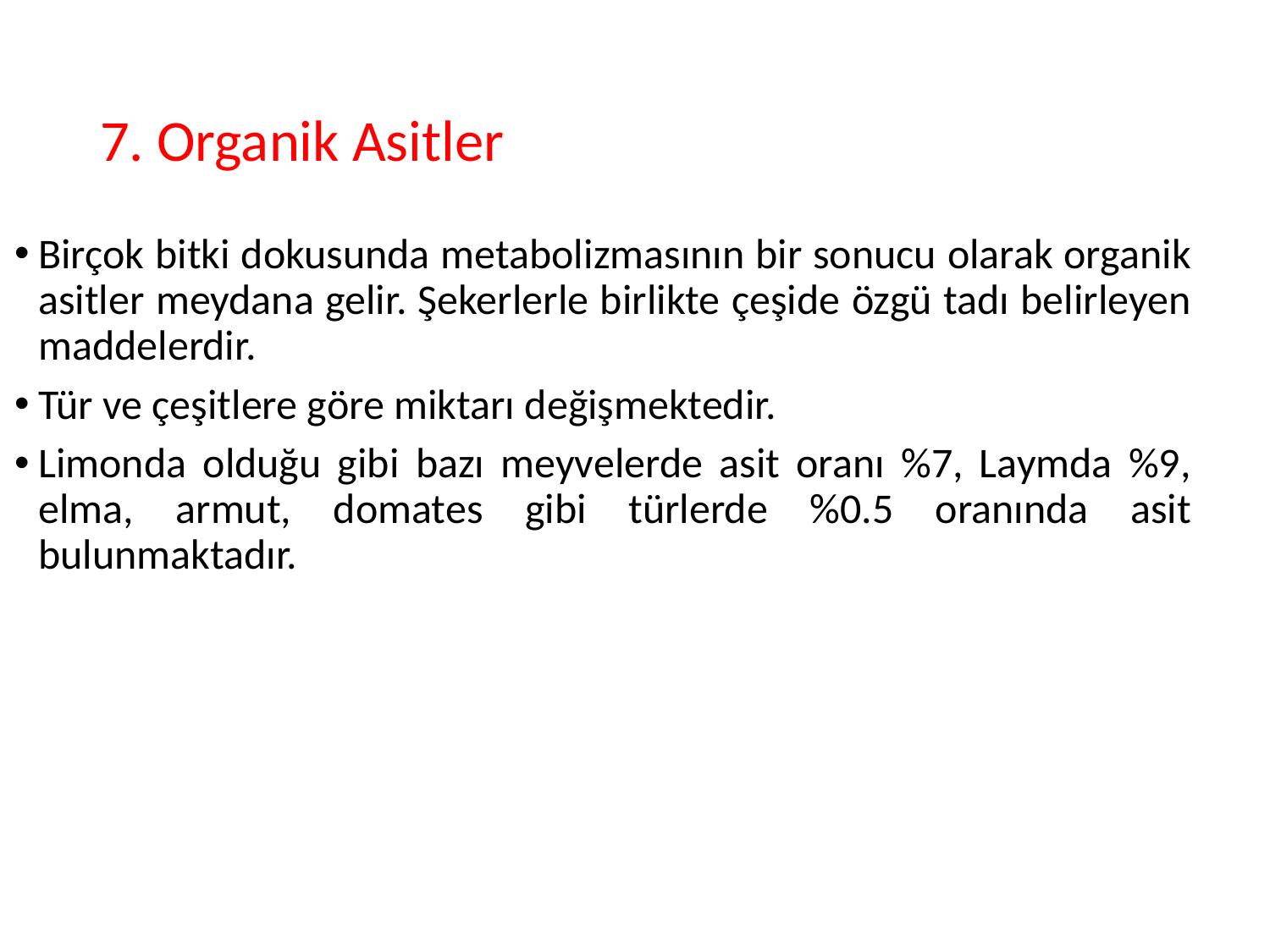

# 7. Organik Asitler
Birçok bitki dokusunda metabolizmasının bir sonucu olarak organik asitler meydana gelir. Şekerlerle birlikte çeşide özgü tadı belirleyen maddelerdir.
Tür ve çeşitlere göre miktarı değişmektedir.
Limonda olduğu gibi bazı meyvelerde asit oranı %7, Laymda %9, elma, armut, domates gibi türlerde %0.5 oranında asit bulunmaktadır.